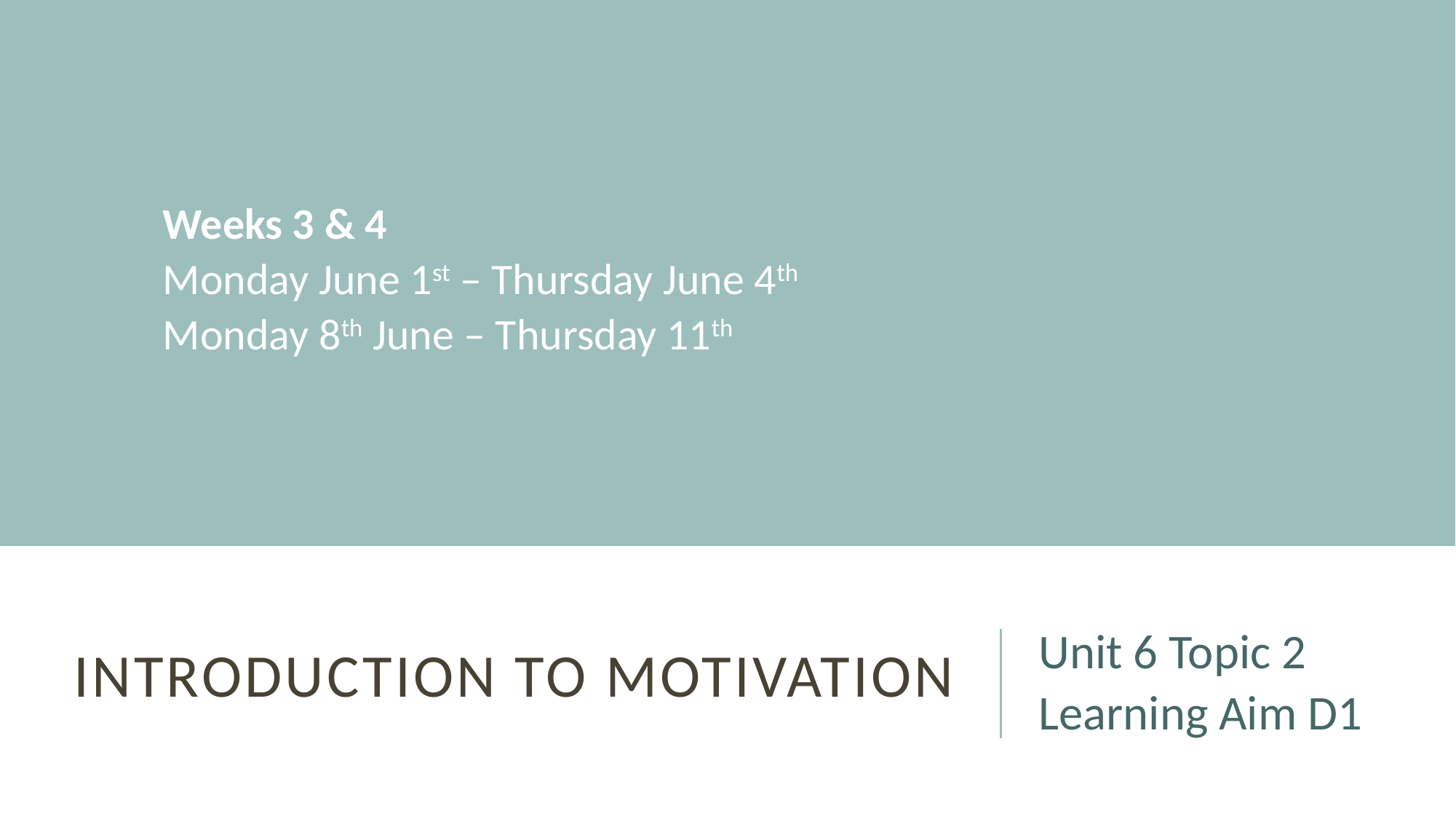

Weeks 3 & 4
Monday June 1st – Thursday June 4th
Monday 8th June – Thursday 11th
# Introduction to Motivation
Unit 6 Topic 2
Learning Aim D1